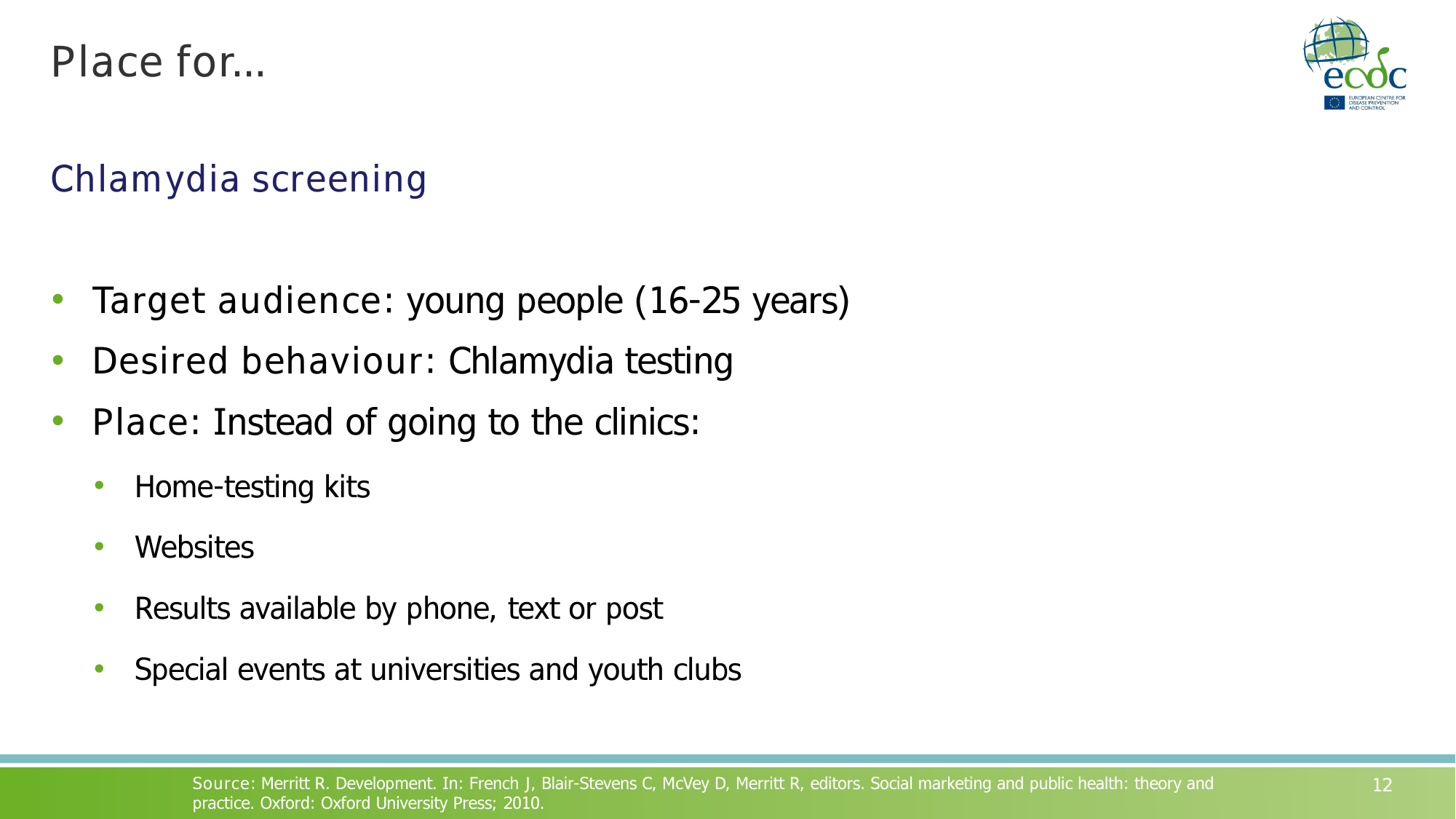

# Place for…
Chlamydia screening

Target audience: young people (16-25 years)
Desired behaviour: Chlamydia testing
Place: Instead of going to the clinics:
Home-testing kits
Websites
Results available by phone, text or post
Special events at universities and youth clubs
Source: Merritt R. Development. In: French J, Blair-Stevens C, McVey D, Merritt R, editors. Social marketing and public health: theory and practice. Oxford: Oxford University Press; 2010.
12